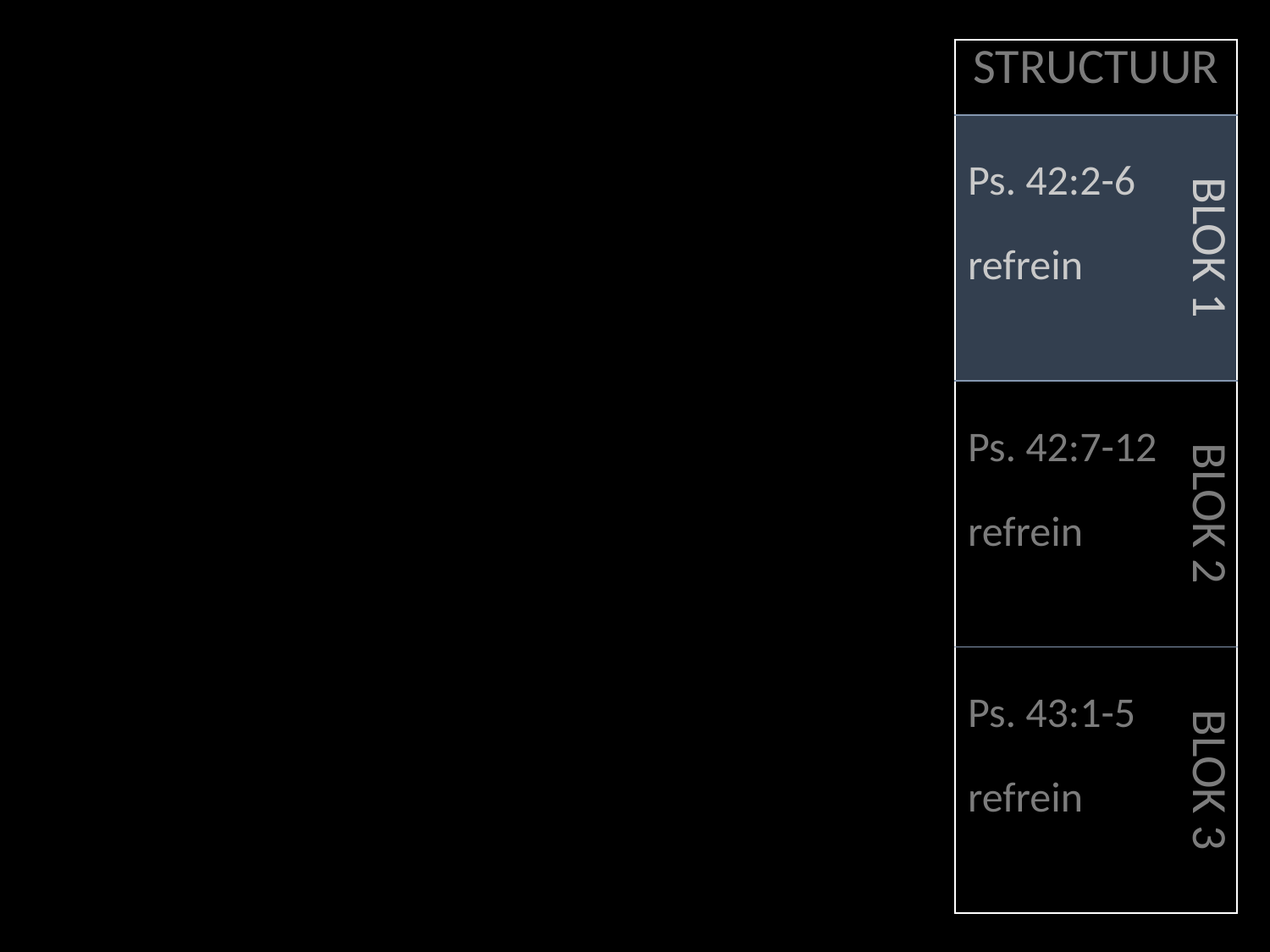

| STRUCTUUR |  |
| --- | --- |
| Ps. 42:2-6 refrein | BLOK 1 |
| Ps. 42:7-12 refrein | BLOK 2 |
| Ps. 43:1-5 refrein | BLOK 3 |